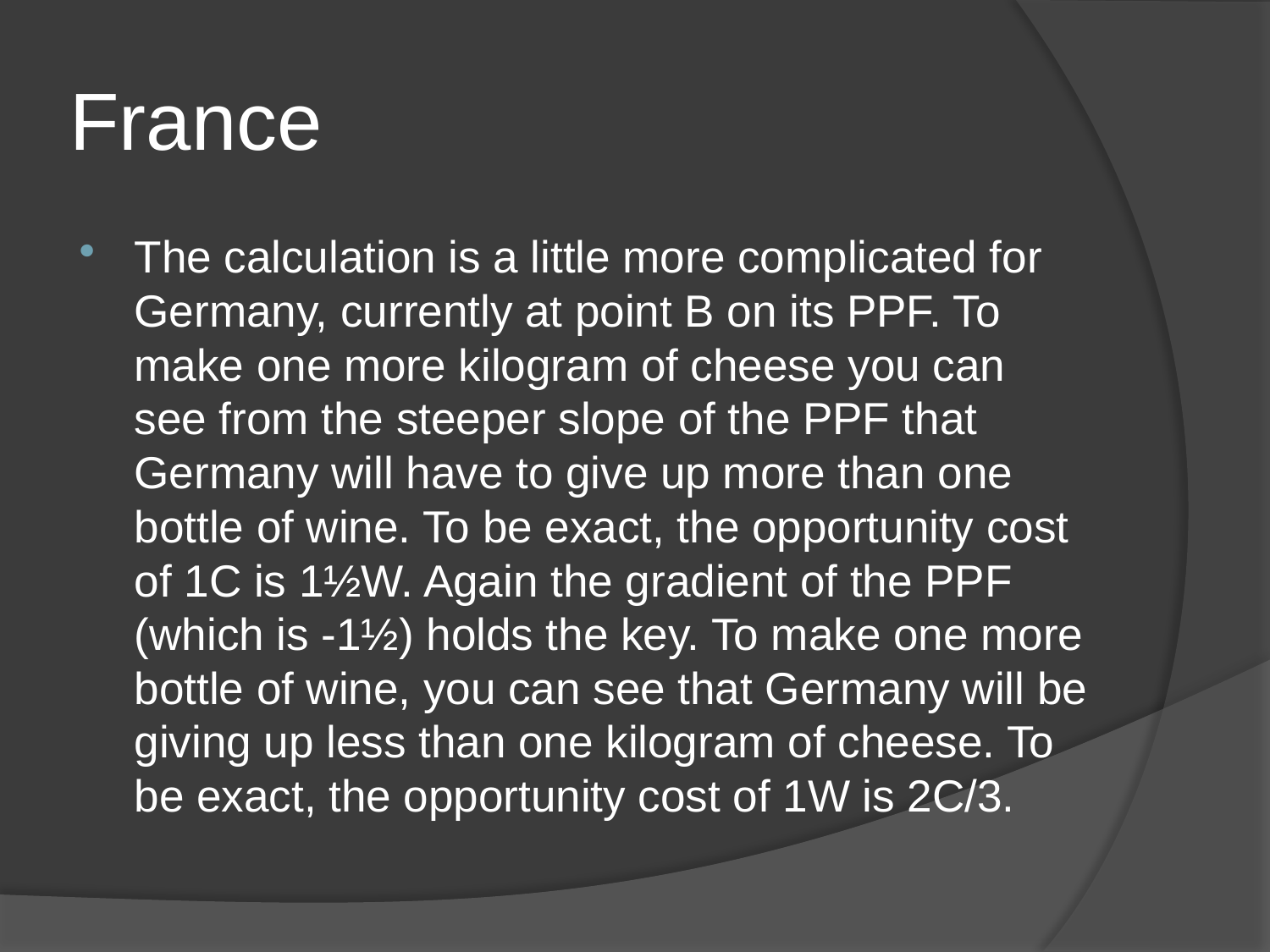

# France
The calculation is a little more complicated for Germany, currently at point B on its PPF. To make one more kilogram of cheese you can see from the steeper slope of the PPF that Germany will have to give up more than one bottle of wine. To be exact, the opportunity cost of 1C is 1½W. Again the gradient of the PPF (which is -1½) holds the key. To make one more bottle of wine, you can see that Germany will be giving up less than one kilogram of cheese. To be exact, the opportunity cost of 1W is 2C/3.